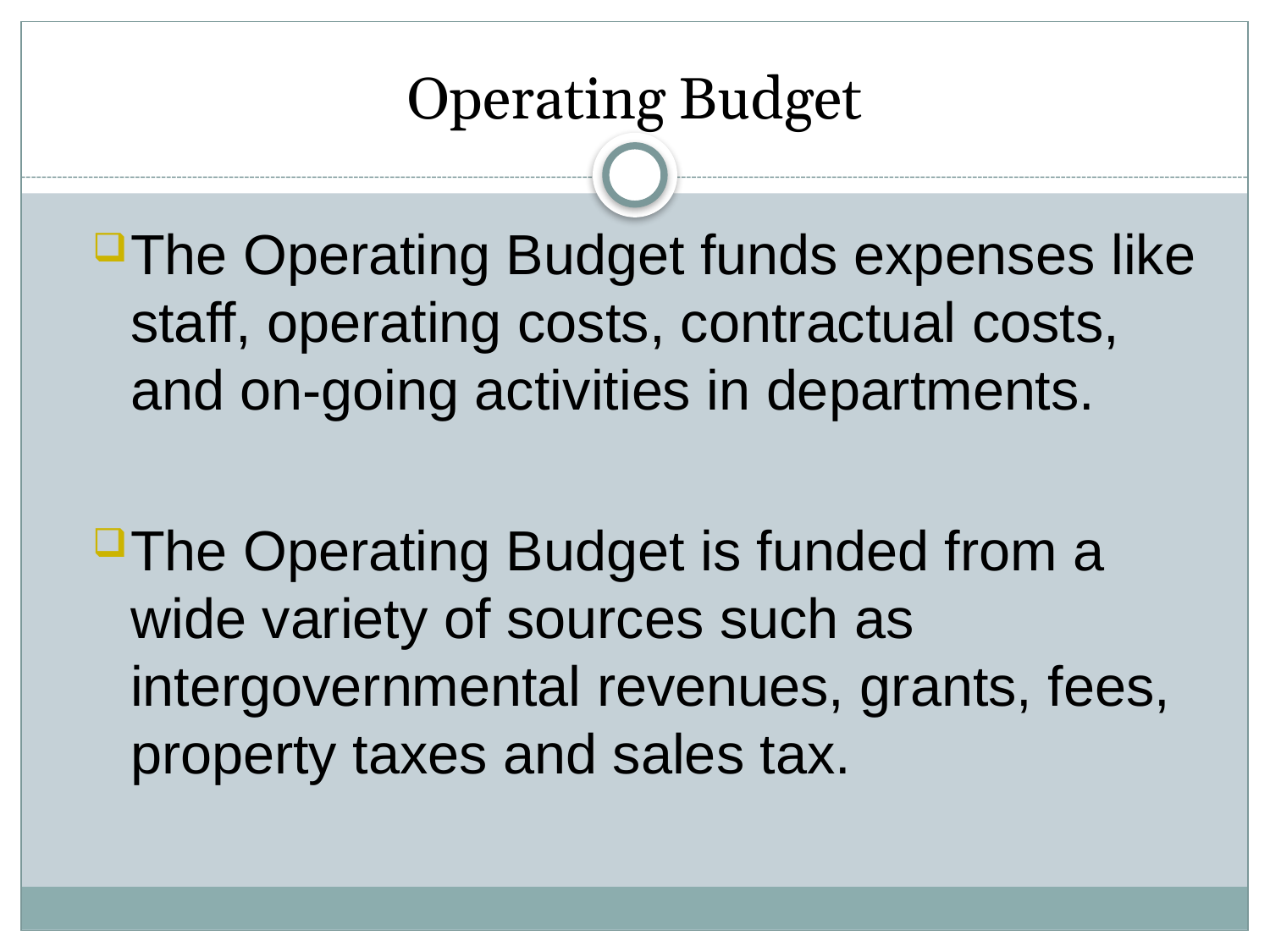

# Operating Budget
The Operating Budget funds expenses like staff, operating costs, contractual costs, and on-going activities in departments.

The Operating Budget is funded from a wide variety of sources such as intergovernmental revenues, grants, fees, property taxes and sales tax.